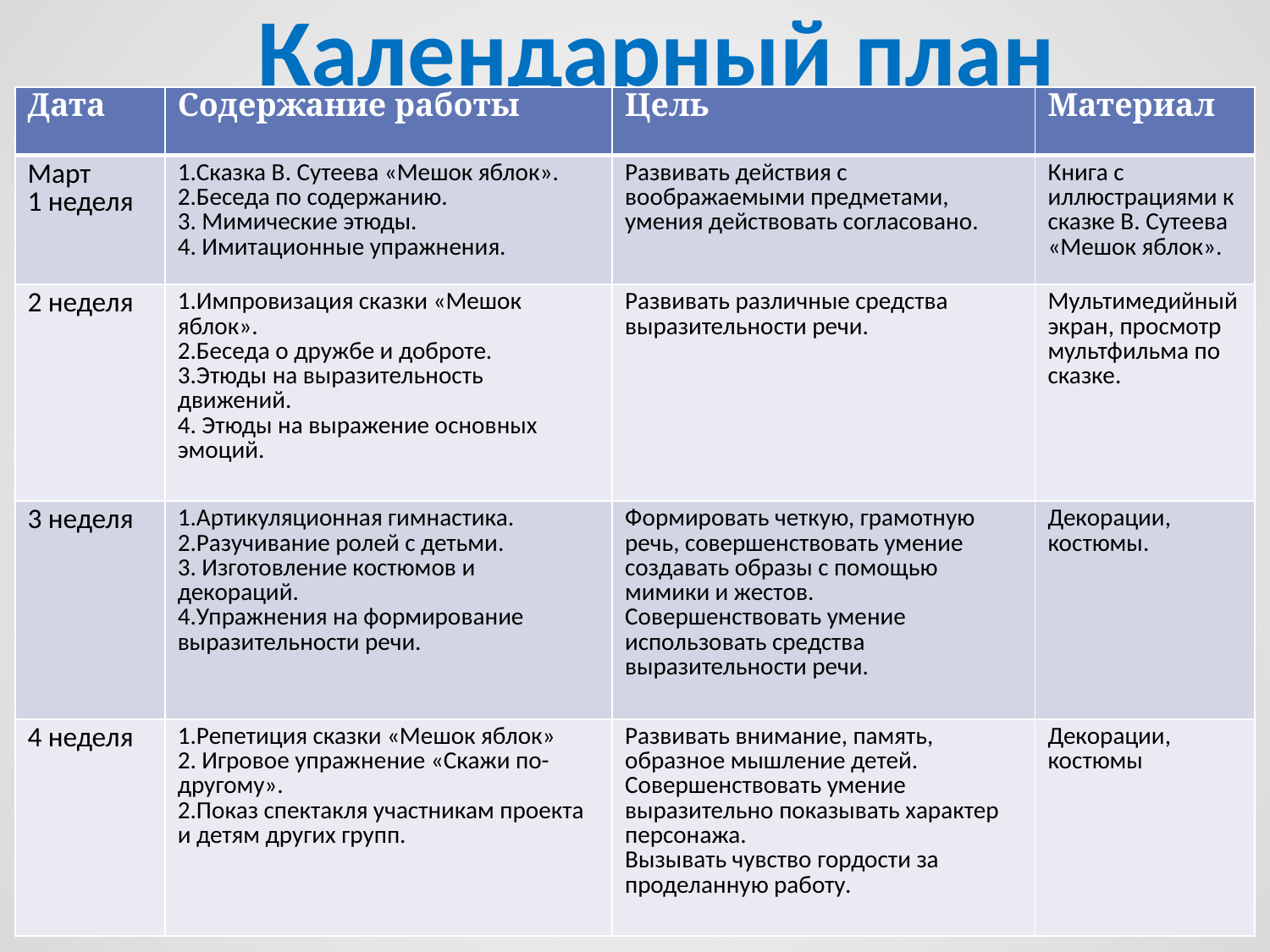

# Календарный план
| Дата | Содержание работы | Цель | Материал |
| --- | --- | --- | --- |
| Март 1 неделя | 1.Сказка В. Сутеева «Мешок яблок». 2.Беседа по содержанию. 3. Мимические этюды. 4. Имитационные упражнения. | Развивать действия с воображаемыми предметами, умения действовать согласовано. | Книга с иллюстрациями к сказке В. Сутеева «Мешок яблок». |
| 2 неделя | 1.Импровизация сказки «Мешок яблок». 2.Беседа о дружбе и доброте. 3.Этюды на выразительность движений. 4. Этюды на выражение основных эмоций. | Развивать различные средства выразительности речи. | Мультимедийный экран, просмотр мультфильма по сказке. |
| 3 неделя | 1.Артикуляционная гимнастика. 2.Разучивание ролей с детьми. 3. Изготовление костюмов и декораций. 4.Упражнения на формирование выразительности речи. | Формировать четкую, грамотную речь, совершенствовать умение создавать образы с помощью мимики и жестов. Совершенствовать умение использовать средства выразительности речи. | Декорации, костюмы. |
| 4 неделя | 1.Репетиция сказки «Мешок яблок» 2. Игровое упражнение «Скажи по-другому». 2.Показ спектакля участникам проекта и детям других групп. | Развивать внимание, память, образное мышление детей. Совершенствовать умение выразительно показывать характер персонажа. Вызывать чувство гордости за проделанную работу. | Декорации, костюмы |